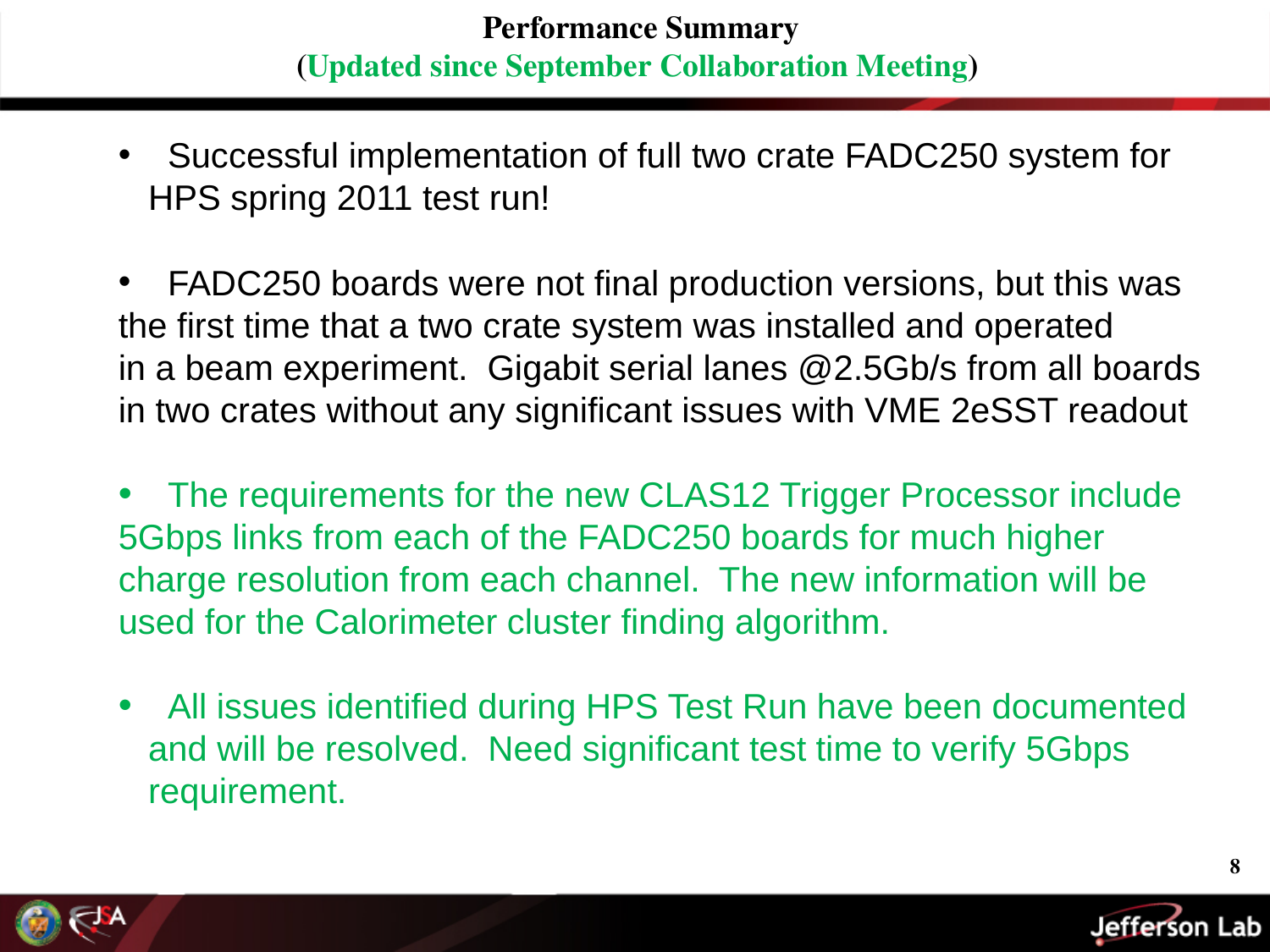

# Performance Summary (Updated since September Collaboration Meeting)
  Successful implementation of full two crate FADC250 system for HPS spring 2011 test run!

  FADC250 boards were not final production versions, but this was
the first time that a two crate system was installed and operated
in a beam experiment.  Gigabit serial lanes @2.5Gb/s from all boards in two crates without any significant issues with VME 2eSST readout

  The requirements for the new CLAS12 Trigger Processor include
5Gbps links from each of the FADC250 boards for much higher charge resolution from each channel.  The new information will be used for the Calorimeter cluster finding algorithm.

  All issues identified during HPS Test Run have been documented and will be resolved.  Need significant test time to verify 5Gbps requirement.

8